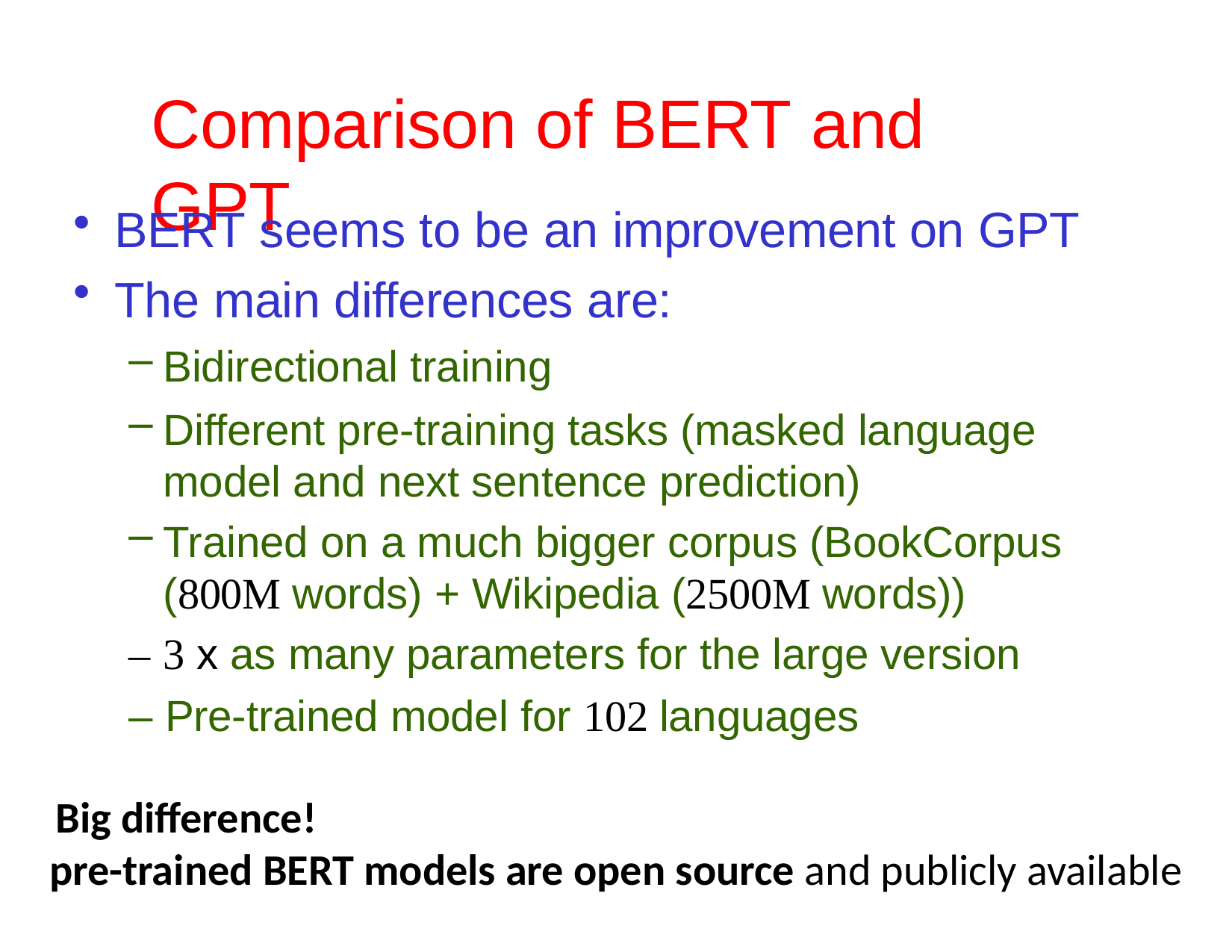

# Comparison of BERT and GPT
BERT seems to be an improvement on GPT
The main differences are:
Bidirectional training
Different pre-training tasks (masked language  model and next sentence prediction)
Trained on a much bigger corpus (BookCorpus  (800M words) + Wikipedia (2500M words))
– 3 x as many parameters for the large version
– Pre-trained model for 102 languages
 Big difference!
pre-trained BERT models are open source and publicly available